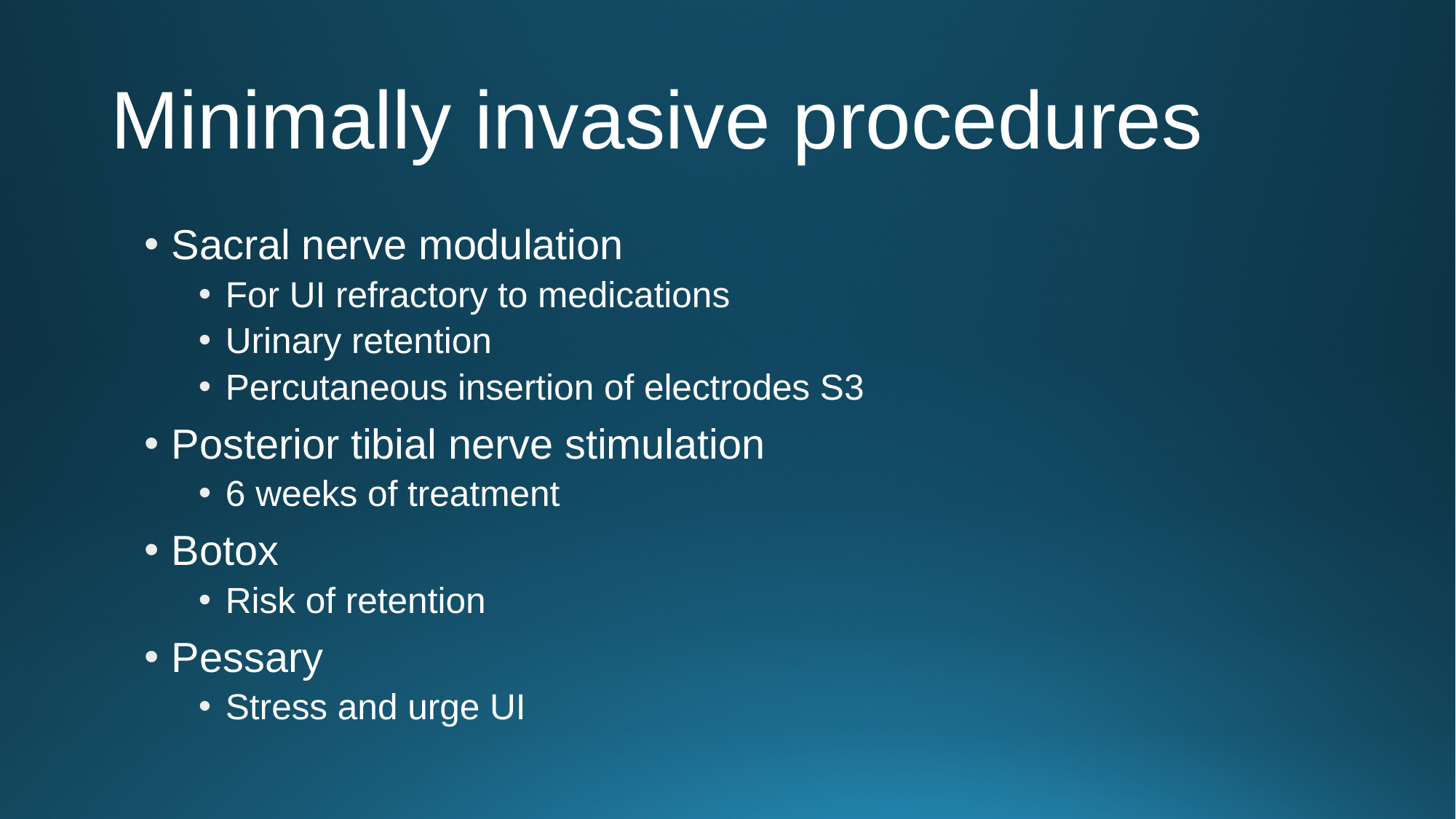

# Minimally invasive procedures
Sacral nerve modulation
For UI refractory to medications
Urinary retention
Percutaneous insertion of electrodes S3
Posterior tibial nerve stimulation
6 weeks of treatment
Botox
Risk of retention
Pessary
Stress and urge UI